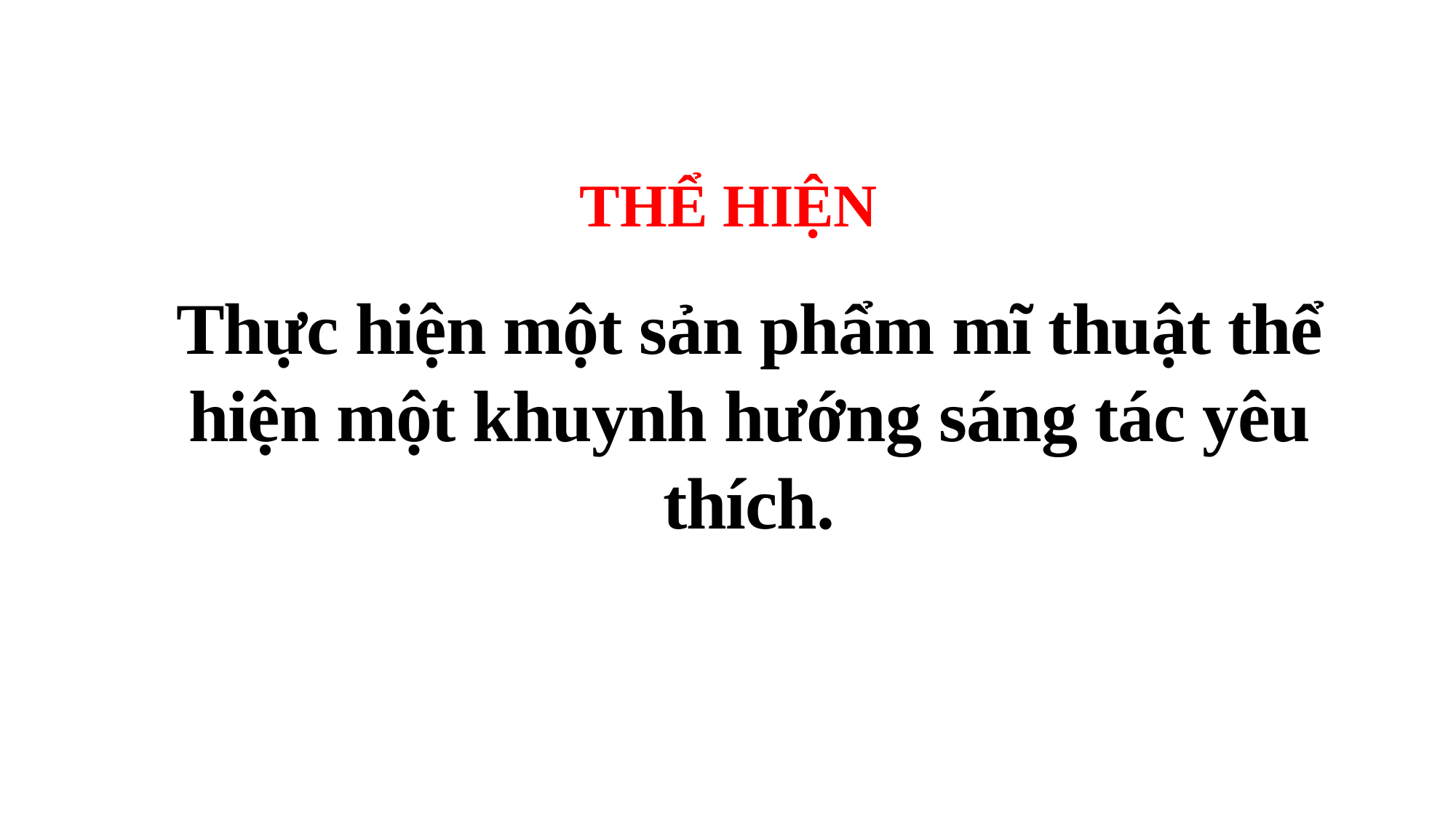

THỂ HIỆN
Thực hiện một sản phẩm mĩ thuật thể hiện một khuynh hướng sáng tác yêu thích.